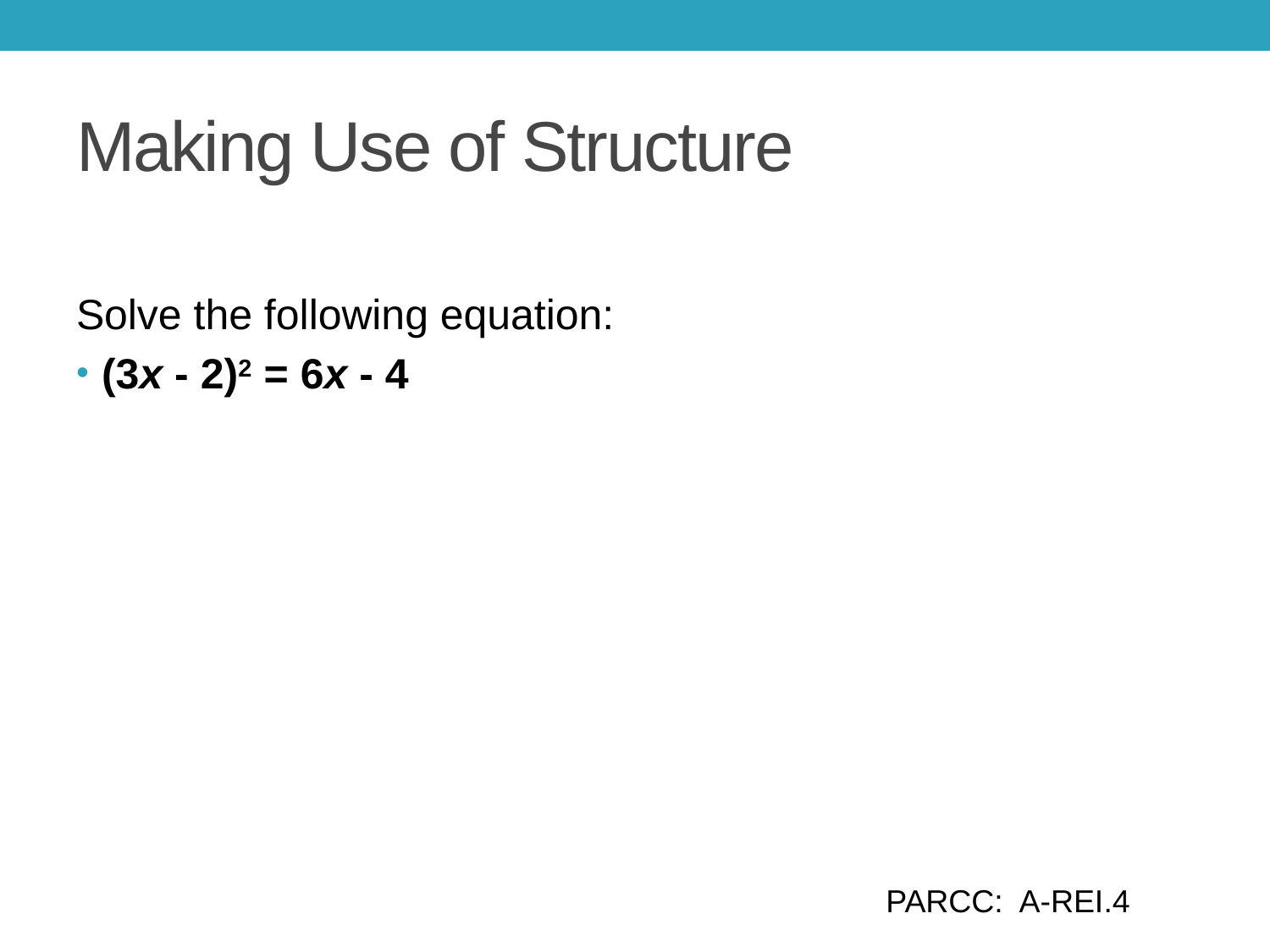

# Making Use of Structure

Solve the following equation:
(3x - 2)2 = 6x - 4

PARCC:  A-REI.4